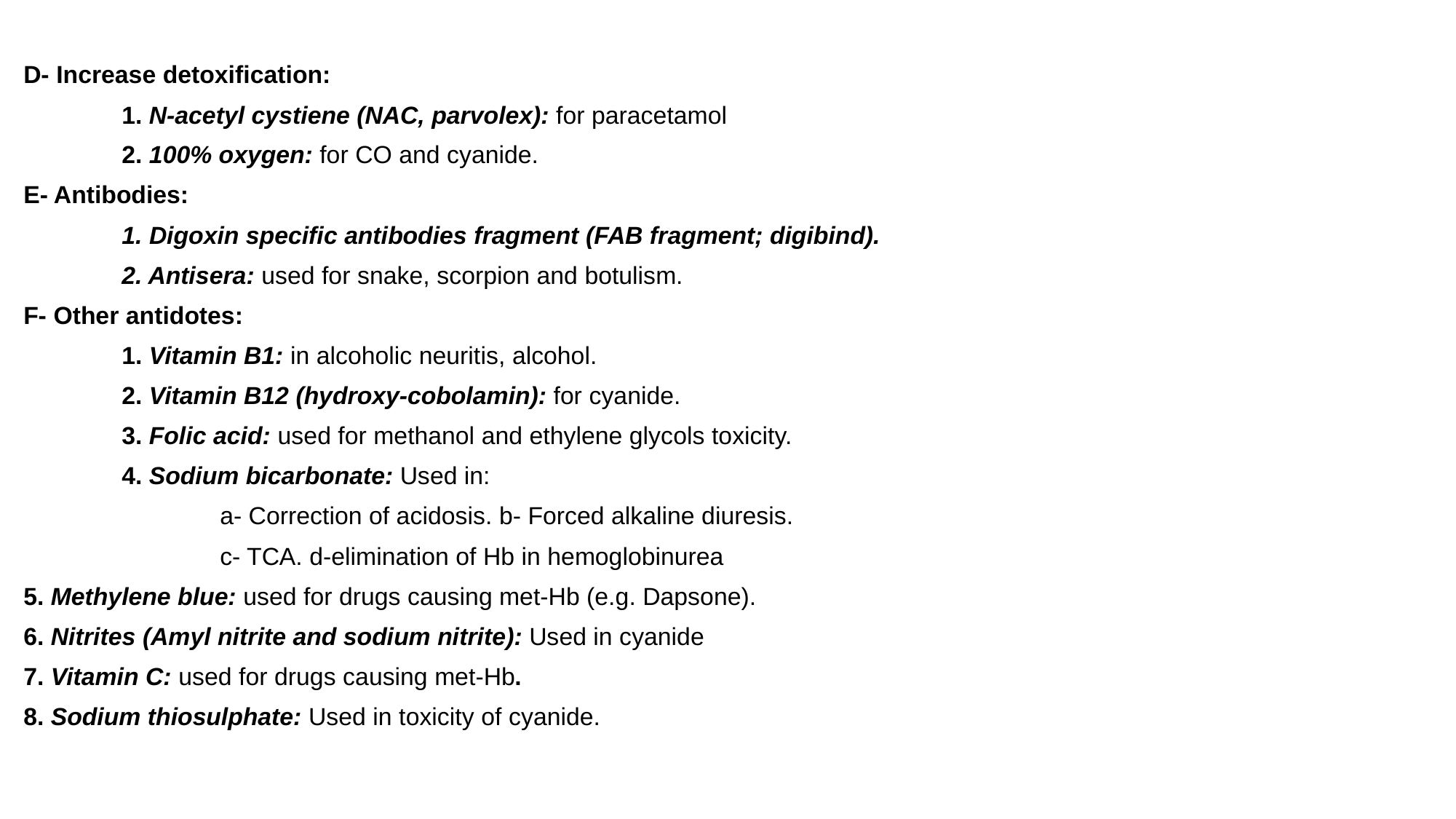

D- Increase detoxification:
	1. N-acetyl cystiene (NAC, parvolex): for paracetamol
	2. 100% oxygen: for CO and cyanide.
E- Antibodies:
	1. Digoxin specific antibodies fragment (FAB fragment; digibind).
	2. Antisera: used for snake, scorpion and botulism.
F- Other antidotes:
	1. Vitamin B1: in alcoholic neuritis, alcohol.
	2. Vitamin B12 (hydroxy-cobolamin): for cyanide.
	3. Folic acid: used for methanol and ethylene glycols toxicity.
	4. Sodium bicarbonate: Used in:
		a- Correction of acidosis. b- Forced alkaline diuresis.
		c- TCA. d-elimination of Hb in hemoglobinurea
5. Methylene blue: used for drugs causing met-Hb (e.g. Dapsone).
6. Nitrites (Amyl nitrite and sodium nitrite): Used in cyanide
7. Vitamin C: used for drugs causing met-Hb.
8. Sodium thiosulphate: Used in toxicity of cyanide.